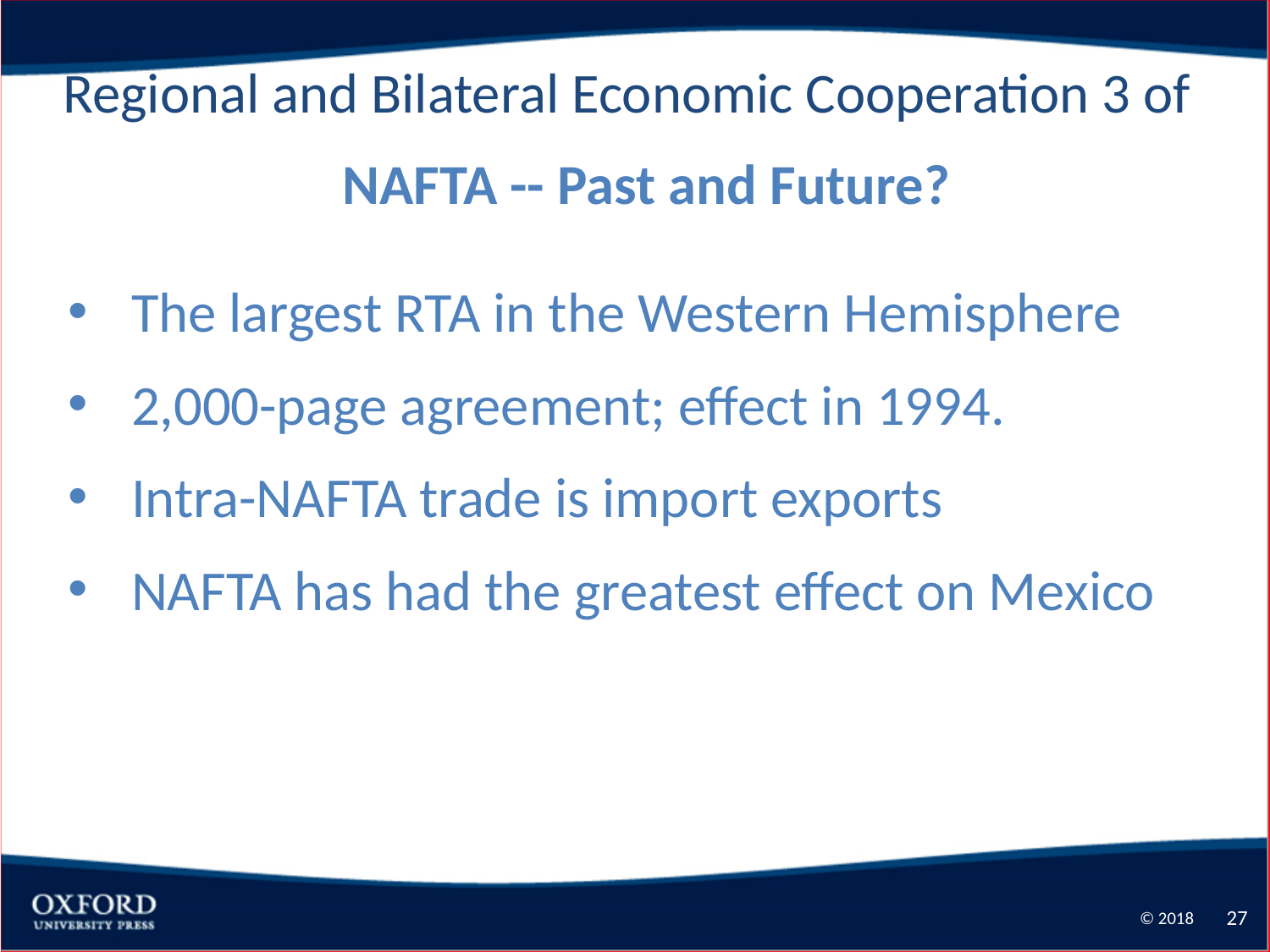

Regional and Bilateral Economic Cooperation 3 of
 NAFTA -- Past and Future?

The largest RTA in the Western Hemisphere
2,000-page agreement; effect in 1994.
Intra-NAFTA trade is import exports
NAFTA has had the greatest effect on Mexico